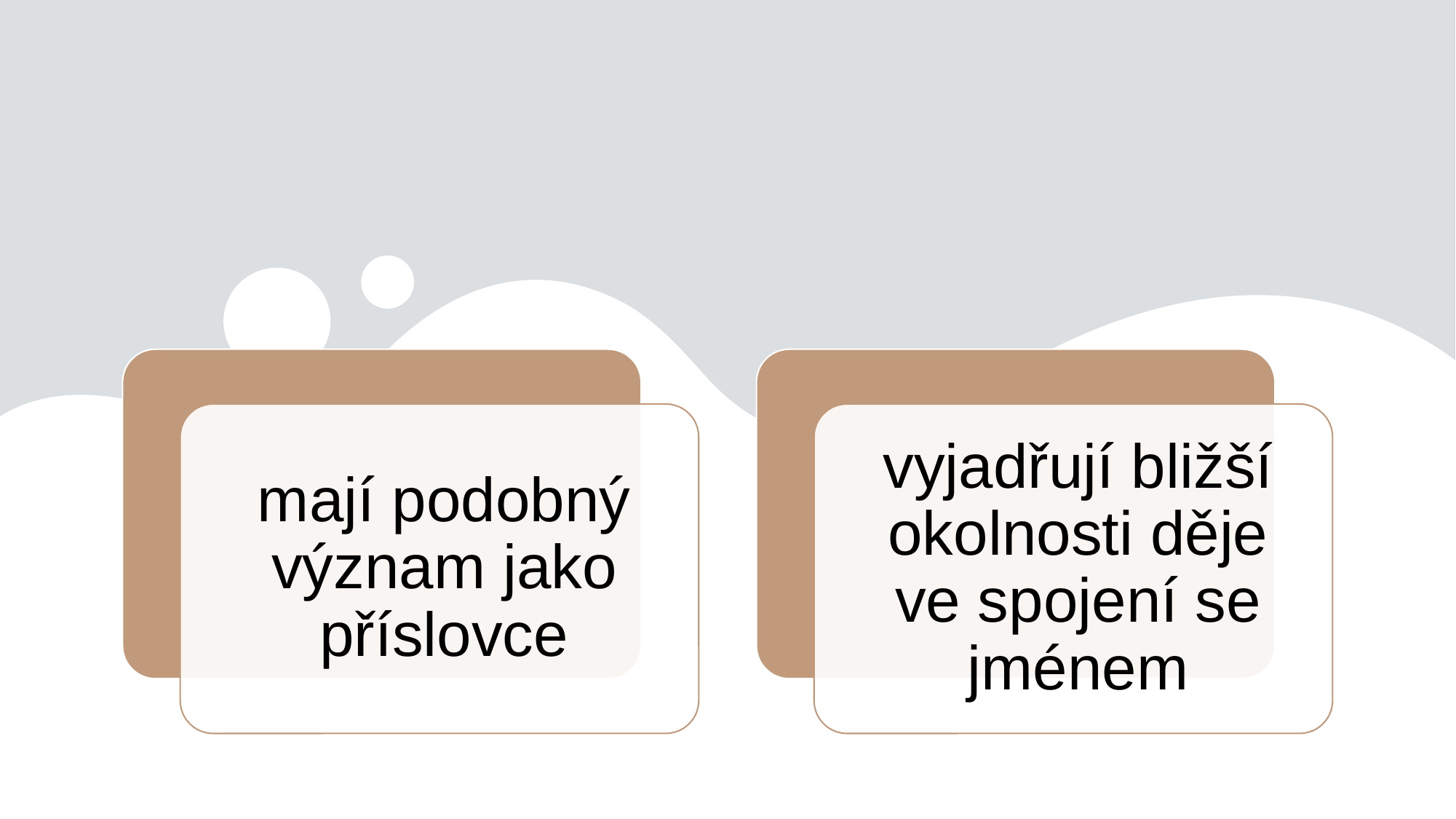

mají podobný význam jako příslovce
vyjadřují bližší okolnosti děje ve spojení se jménem